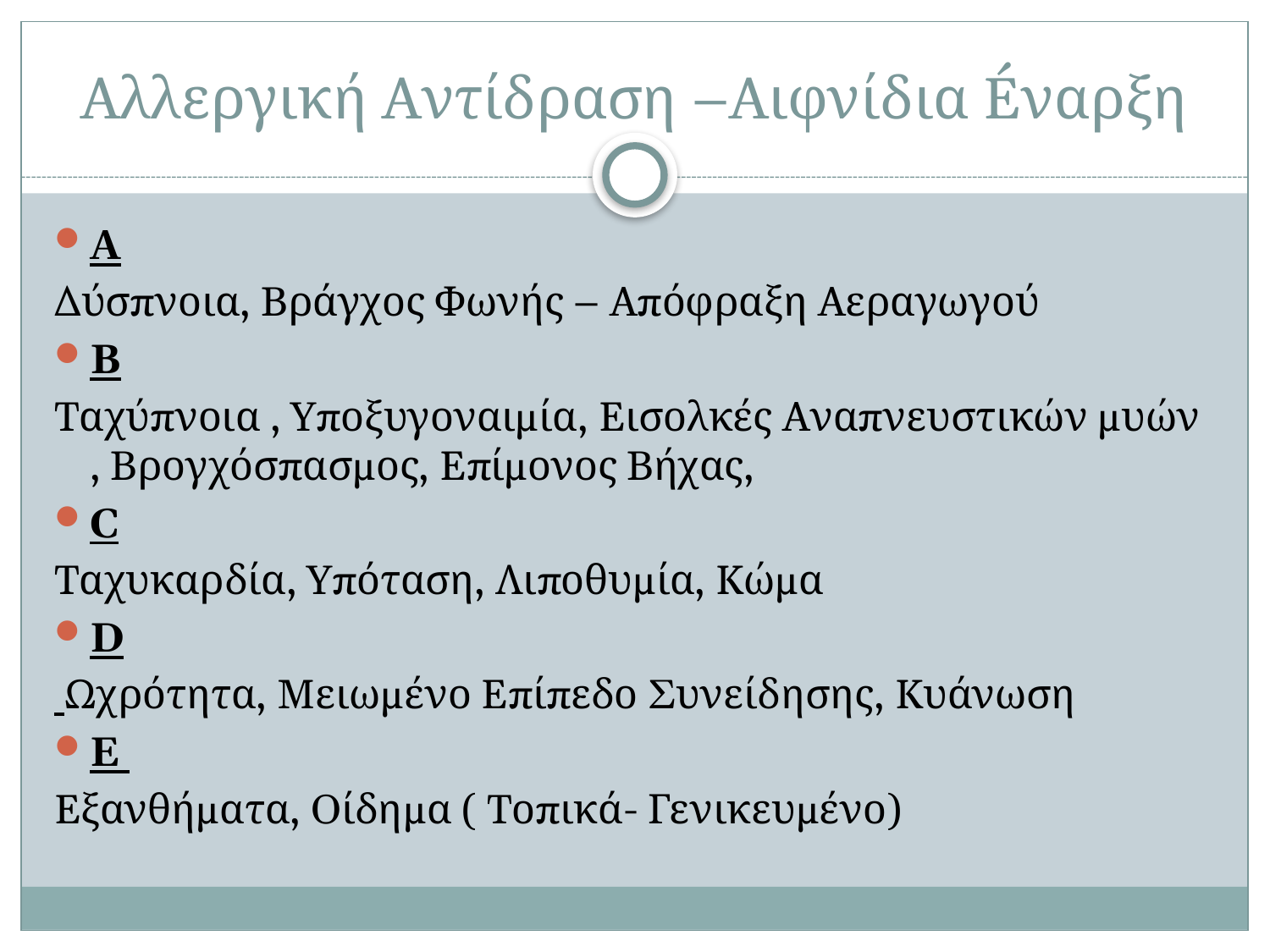

# Αλλεργική Αντίδραση –Αιφνίδια Έναρξη
Α
Δύσπνοια, Βράγχος Φωνής – Απόφραξη Αεραγωγού
B
Ταχύπνοια , Υποξυγοναιμία, Εισολκές Αναπνευστικών μυών , Βρογχόσπασμος, Επίμονος Βήχας,
C
Ταχυκαρδία, Υπόταση, Λιποθυμία, Κώμα
D
 Ωχρότητα, Mειωμένο Επίπεδο Συνείδησης, Κυάνωση
E
Εξανθήματα, Οίδημα ( Τοπικά- Γενικευμένο)